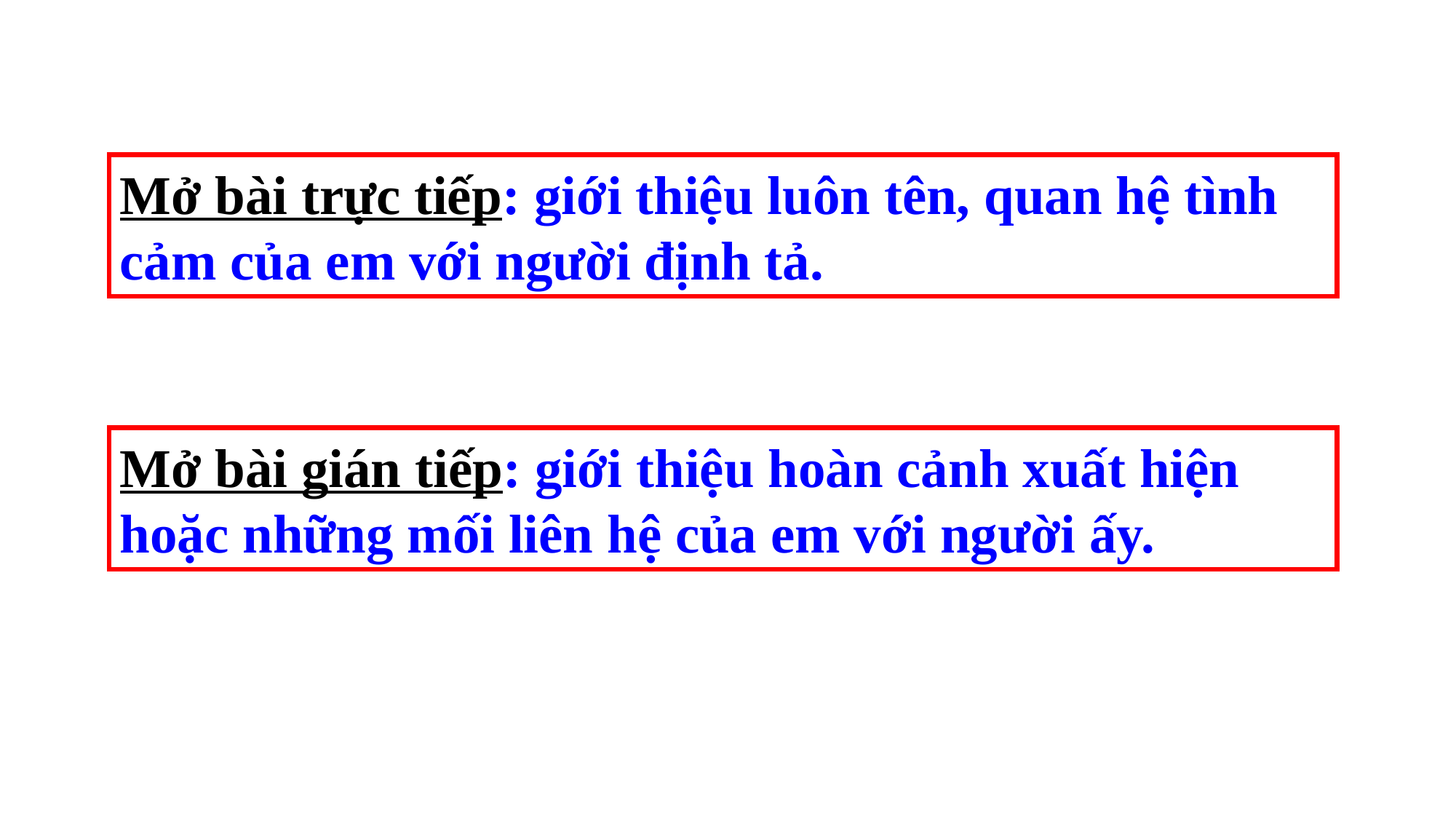

Mở bài trực tiếp: giới thiệu luôn tên, quan hệ tình cảm của em với người định tả.
Mở bài gián tiếp: giới thiệu hoàn cảnh xuất hiện hoặc những mối liên hệ của em với người ấy.